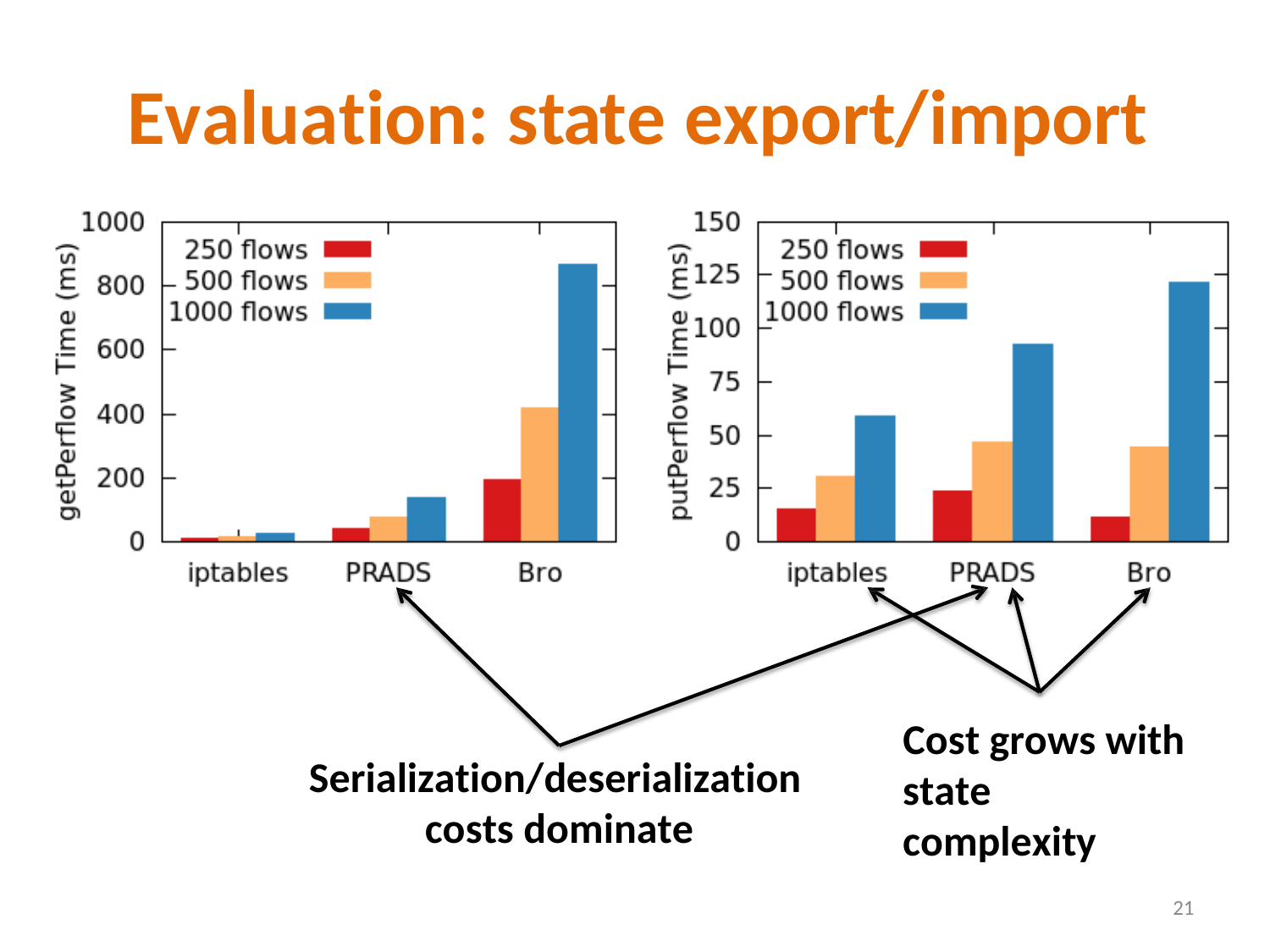

# Evaluation: state export/import

Cost grows with
state complexity
Serialization/deserialization
costs dominate
21